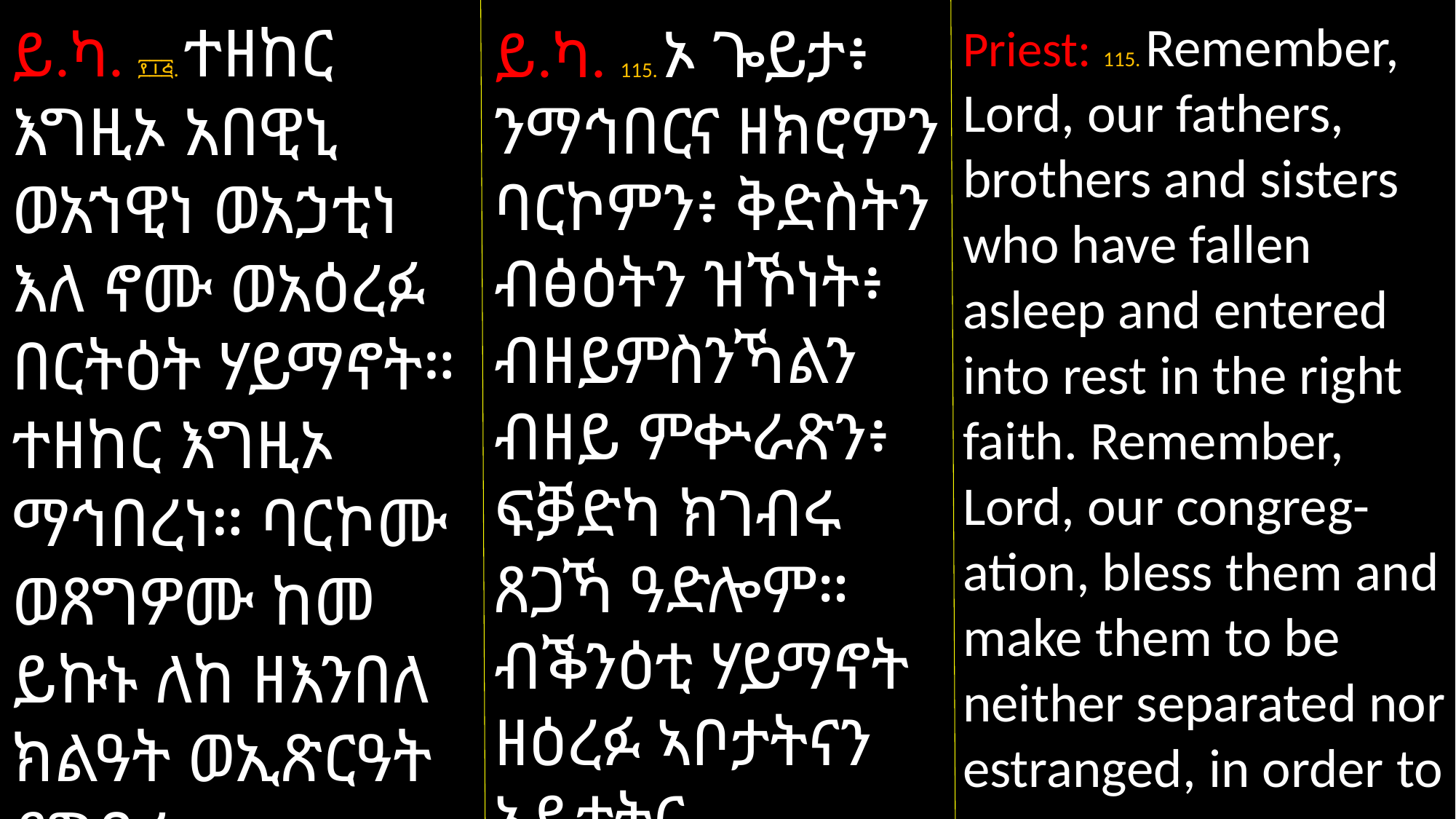

Priest: 115. Remember, Lord, our fathers, brothers and sisters who have fallen asleep and entered into rest in the right faith. Remember, Lord, our congreg-ation, bless them and make them to be neither separated nor estranged, in order to
ይ.ካ. ፻፲፭. ተዘከር እግዚኦ አበዊኒ ወአኀዊነ ወአኃቲነ እለ ኖሙ ወአዕረፉ በርትዕት ሃይማኖት። ተዘከር እግዚኦ ማኅበረነ። ባርኮሙ ወጸግዎሙ ከመ ይኩኑ ለከ ዘእንበለ ክልዓት ወኢጽርዓት ይግበሩ
ይ.ካ. 115. ኦ ጐይታ፥ ንማኅበርና ዘክሮምን ባርኮምን፥ ቅድስትን ብፅዕትን ዝኾነት፥ ብዘይምስንኻልን ብዘይ ምቍራጽን፥ ፍቓድካ ክገብሩ ጸጋኻ ዓድሎም። ብቕንዕቲ ሃይማኖት ዘዕረፉ ኣቦታትናን ኣዴታትና